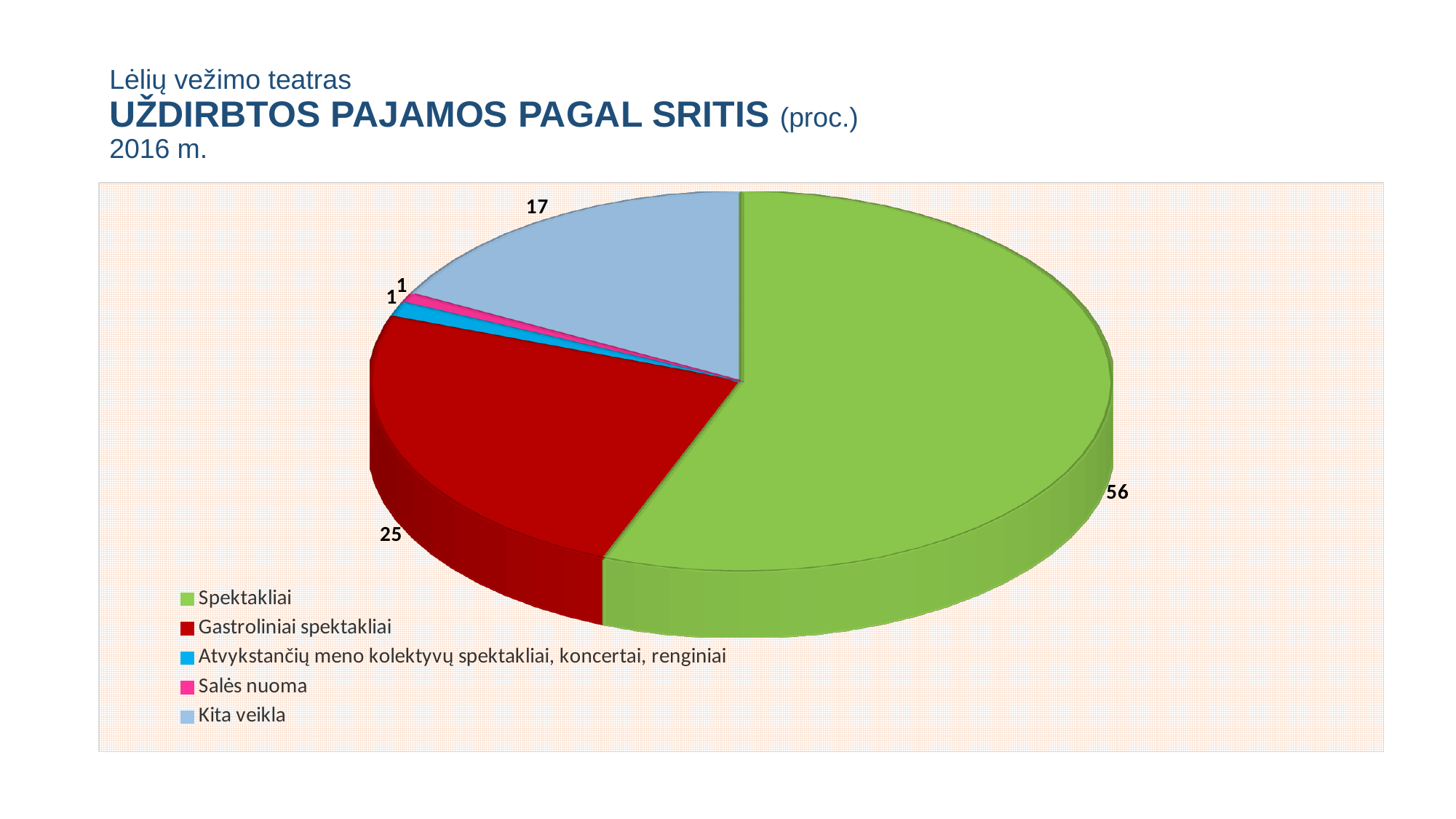

# Lėlių vežimo teatras UŽDIRBTOS PAJAMOS PAGAL SRITIS (proc.) 2016 m.

[unsupported chart]